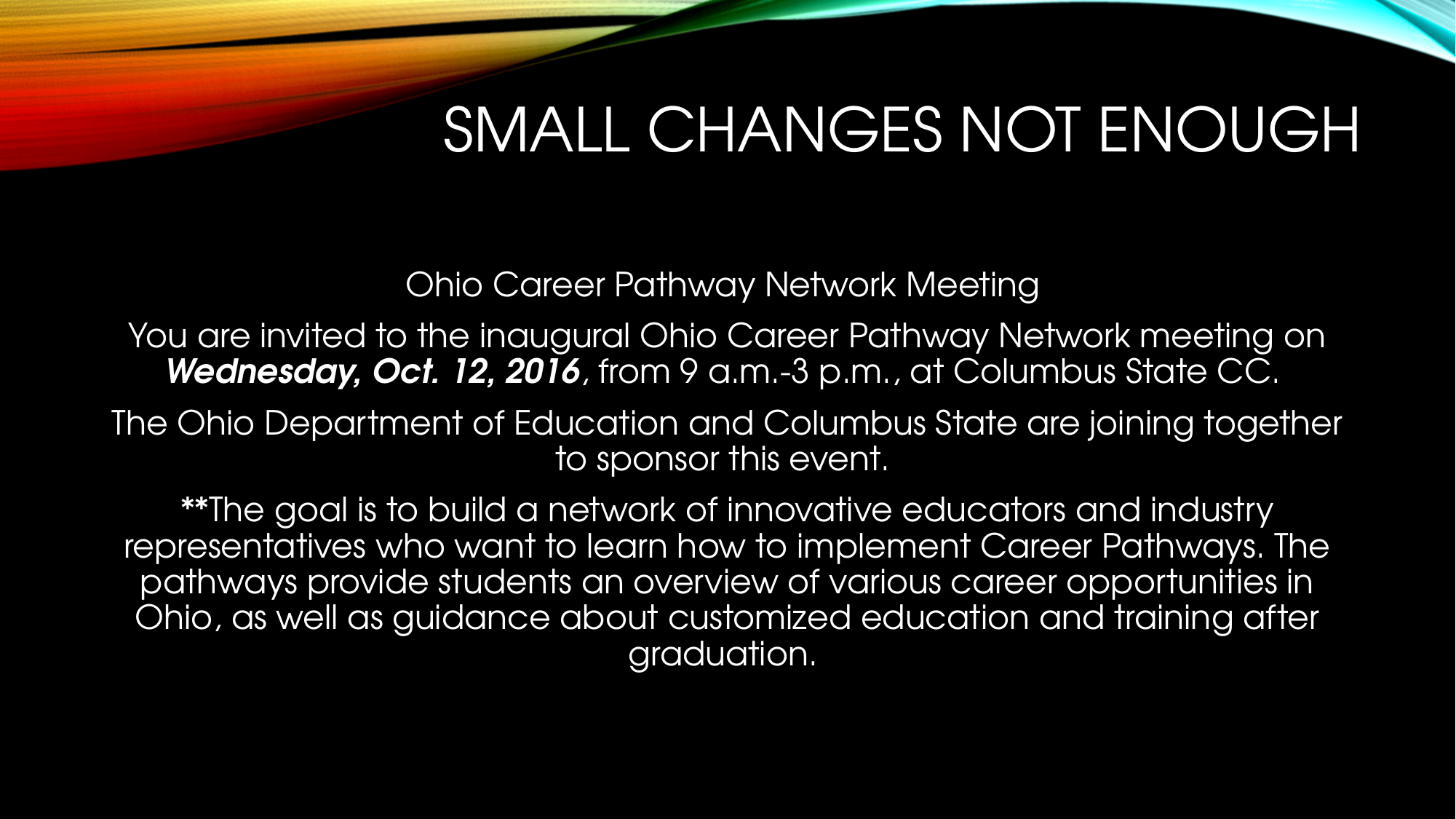

# Small changes not enough
Ohio Career Pathway Network Meeting
You are invited to the inaugural Ohio Career Pathway Network meeting on Wednesday, Oct. 12, 2016, from 9 a.m.-3 p.m., at Columbus State CC.
The Ohio Department of Education and Columbus State are joining together to sponsor this event.
**The goal is to build a network of innovative educators and industry representatives who want to learn how to implement Career Pathways. The pathways provide students an overview of various career opportunities in Ohio, as well as guidance about customized education and training after graduation.